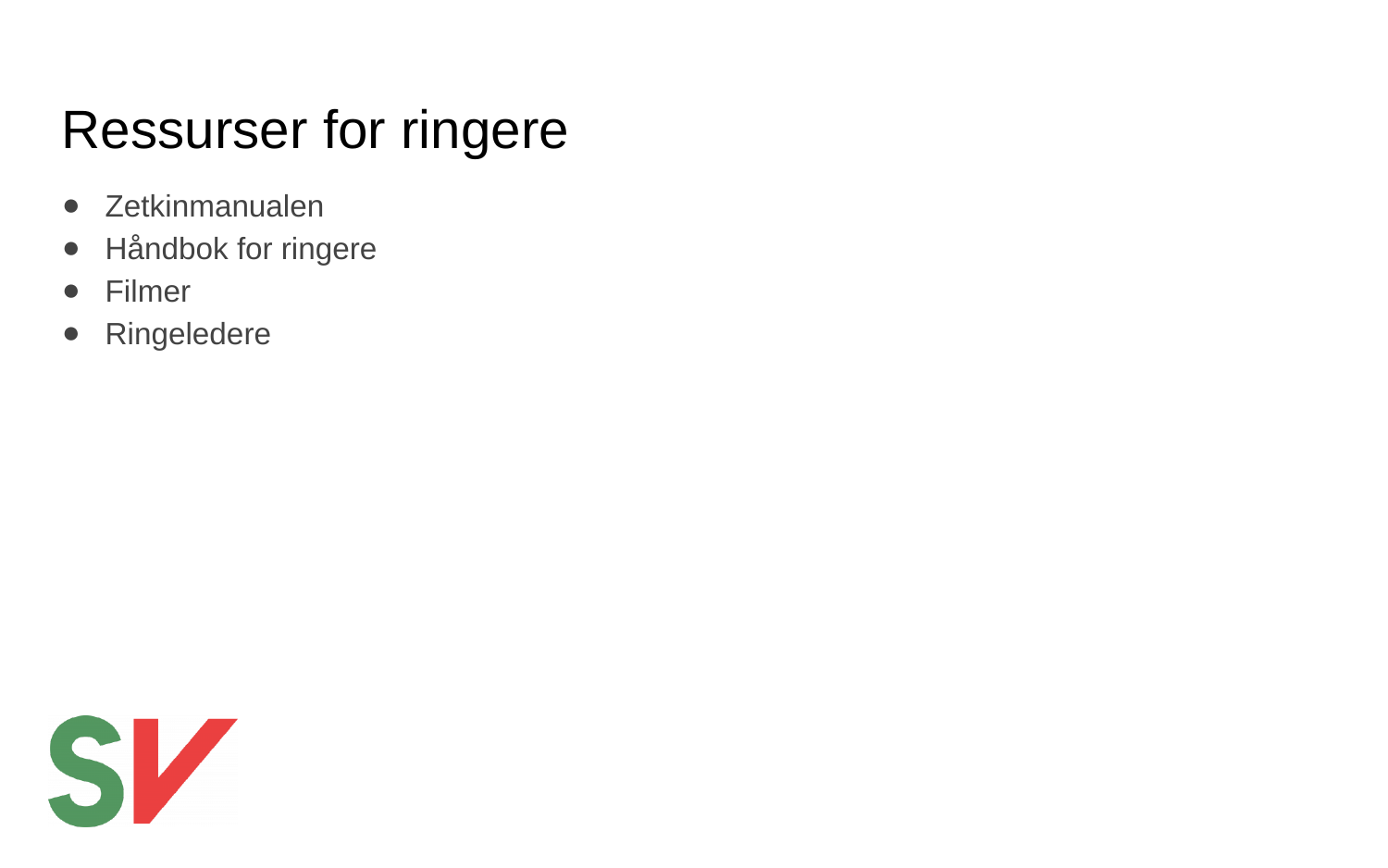

# Ressurser for ringere
Zetkinmanualen
Håndbok for ringere
Filmer
Ringeledere